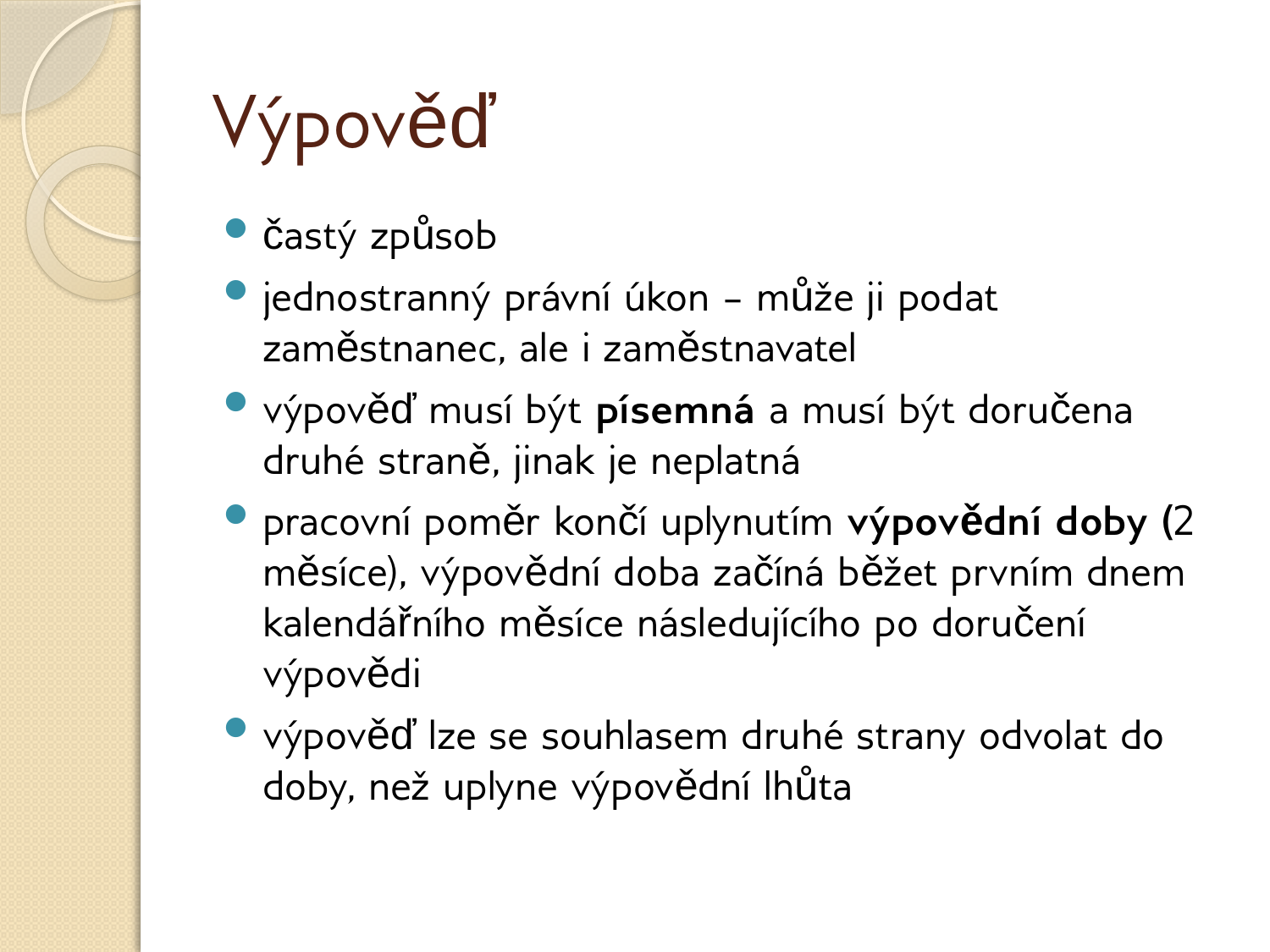

# Výpověď
častý způsob
jednostranný právní úkon – může ji podat zaměstnanec, ale i zaměstnavatel
výpověď musí být písemná a musí být doručena druhé straně, jinak je neplatná
pracovní poměr končí uplynutím výpovědní doby (2 měsíce), výpovědní doba začíná běžet prvním dnem kalendářního měsíce následujícího po doručení výpovědi
výpověď lze se souhlasem druhé strany odvolat do doby, než uplyne výpovědní lhůta